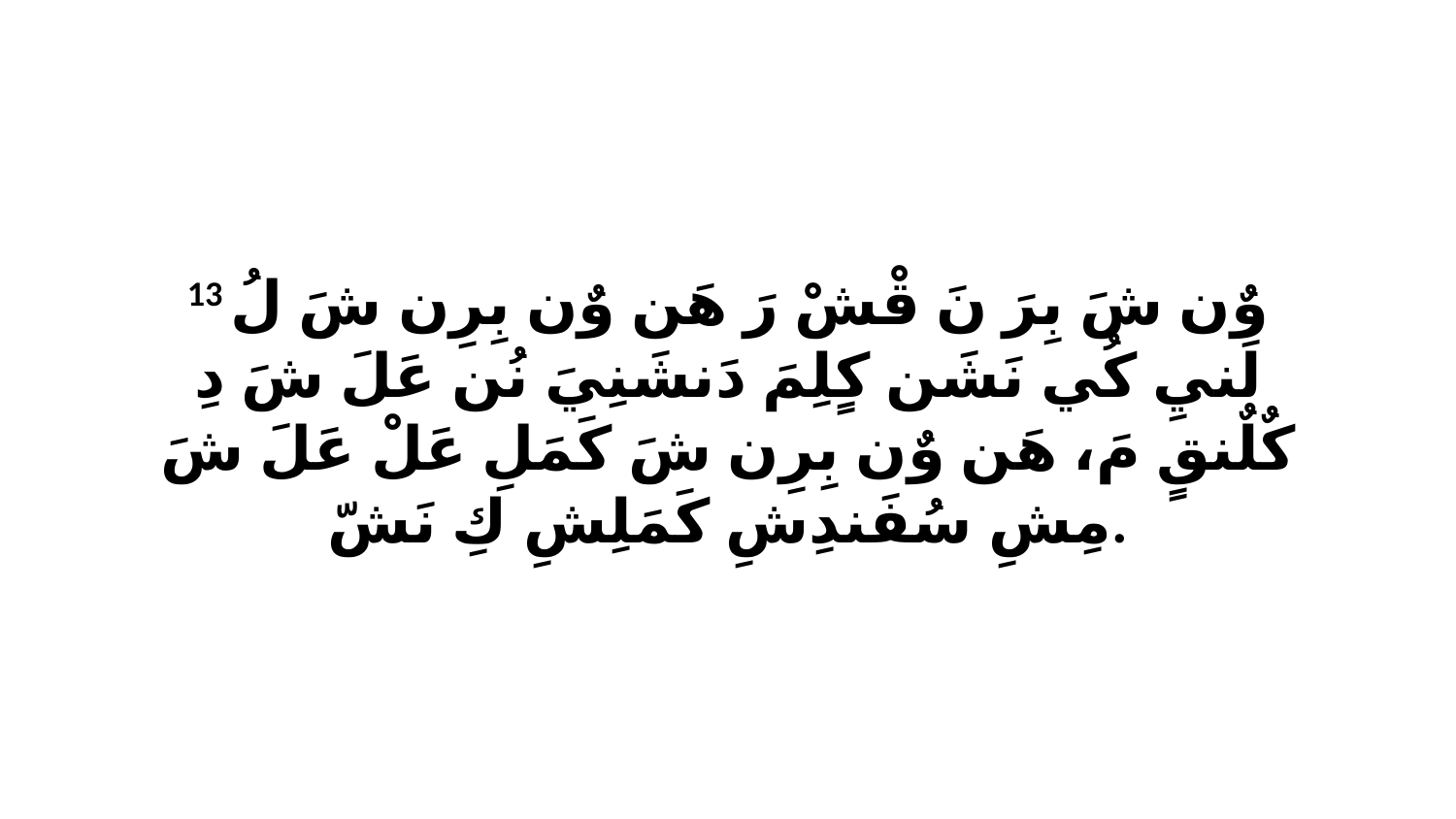

13 وٌن شَ بِرَ نَ قْشْ رَ هَن وٌن بِرِن شَ لُ لَنيِ كُي نَشَن كٍلِمَ دَنشَنِيَ نُن عَلَ شَ دِ كٌلٌنقٍ مَ، هَن وٌن بِرِن شَ كَمَلِ عَلْ عَلَ شَ مِشِ سُفَندِشِ كَمَلِشِ كِ نَشّ.